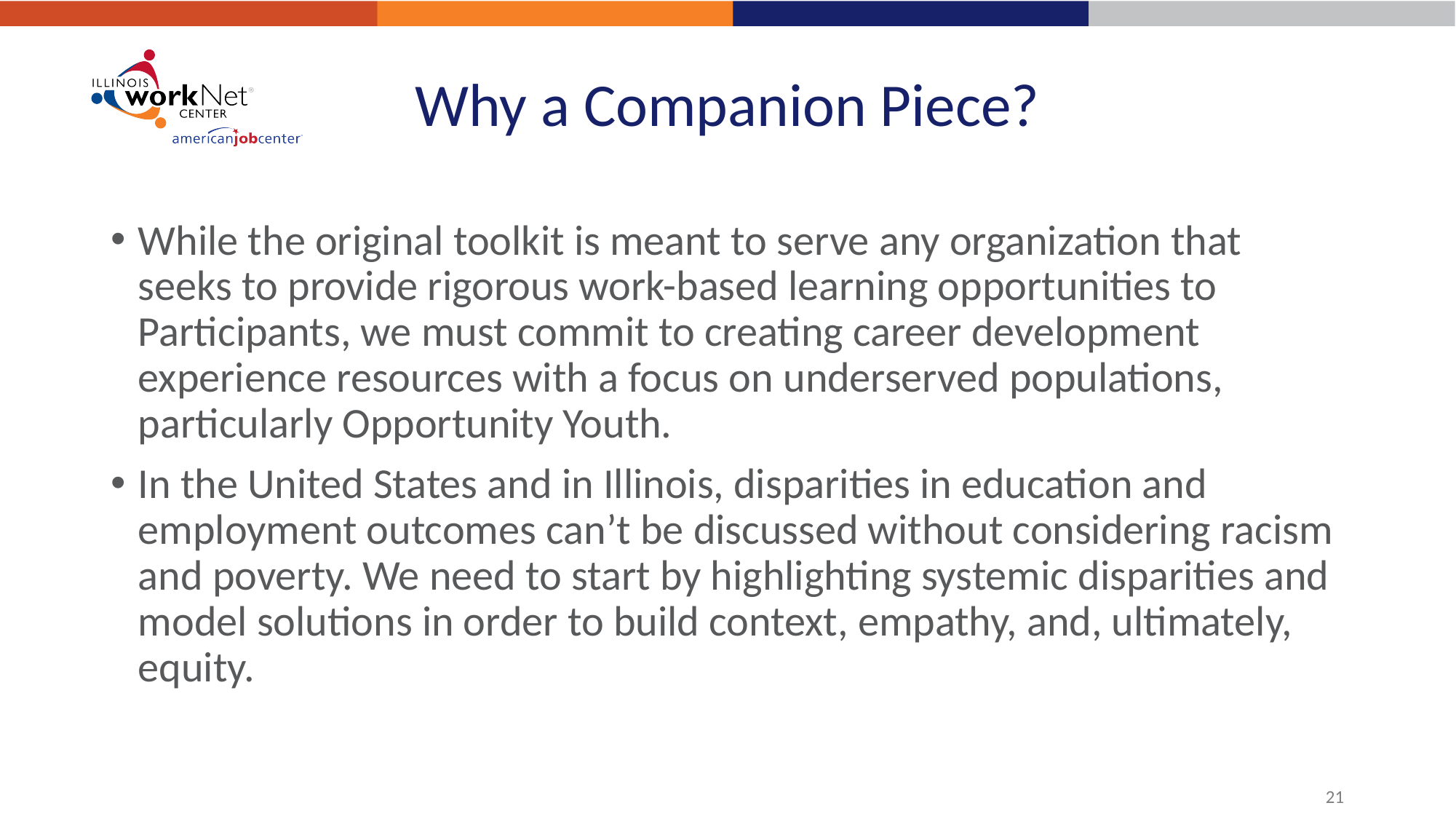

# Why a Companion Piece?
While the original toolkit is meant to serve any organization that seeks to provide rigorous work-based learning opportunities to Participants, we must commit to creating career development experience resources with a focus on underserved populations, particularly Opportunity Youth.
In the United States and in Illinois, disparities in education and employment outcomes can’t be discussed without considering racism and poverty. We need to start by highlighting systemic disparities and model solutions in order to build context, empathy, and, ultimately, equity.
21